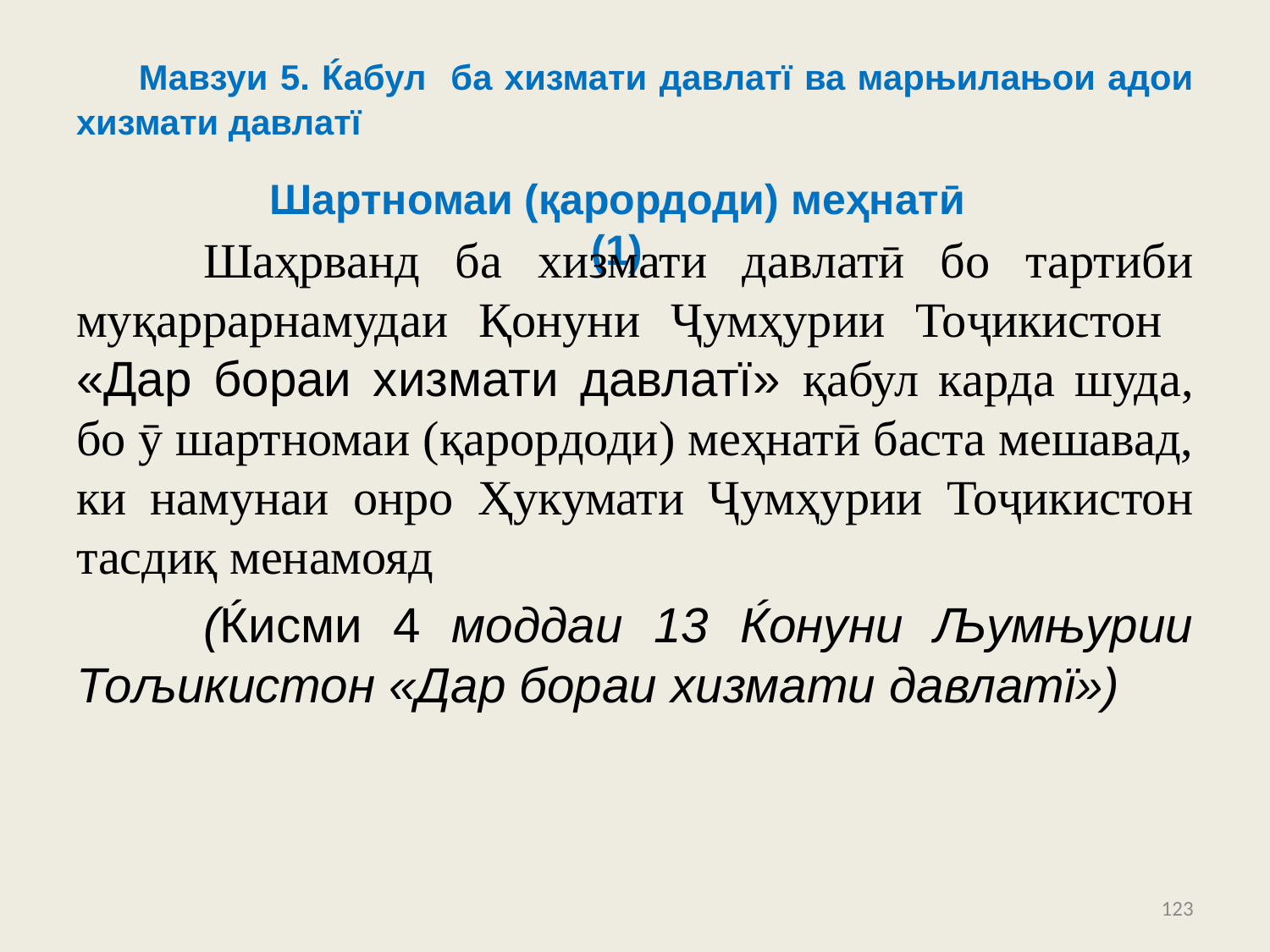

# Мавзуи 5. Ќабул  ба хизмати давлатї ва марњилањои адои хизмати давлатї
Шартномаи (қарордоди) меҳнатӣ (1)
	Шаҳрванд ба хизмати давлатӣ бо тартиби муқаррарнамудаи Қонуни Ҷумҳурии Тоҷикистон  «Дар бораи хизмати давлатї» қабул карда шуда, бо ӯ шартномаи (қарордоди) меҳнатӣ баста мешавад, ки намунаи онро Ҳукумати Ҷумҳурии Тоҷикистон тасдиқ менамояд
	(Ќисми 4 моддаи 13 Ќонуни Љумњурии Тољикистон «Дар бораи хизмати давлатї»)

123